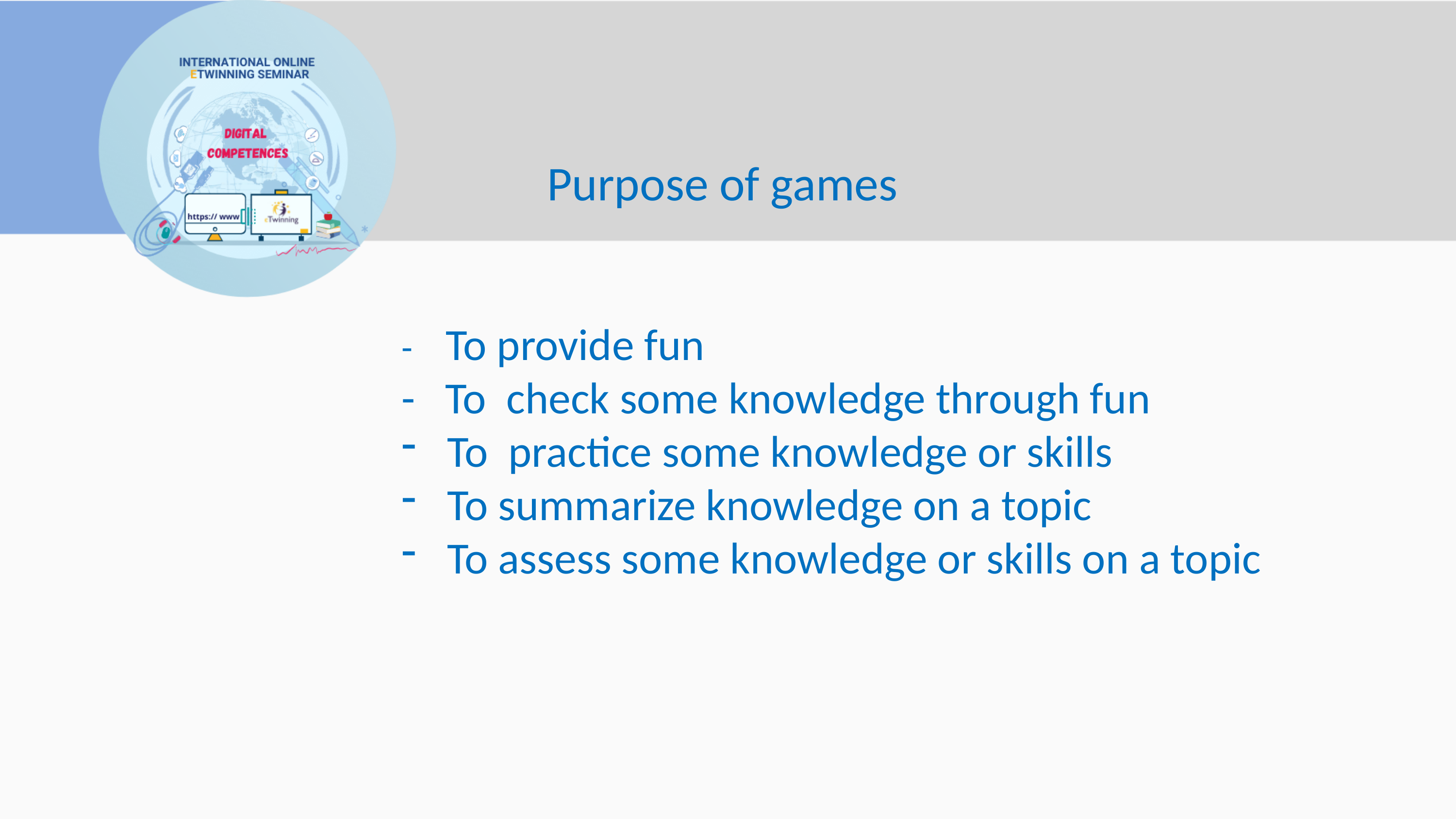

Purpose of games
-    To provide fun
-   To  check some knowledge through fun
To  practice some knowledge or skills
To summarize knowledge on a topic
To assess some knowledge or skills on a topic